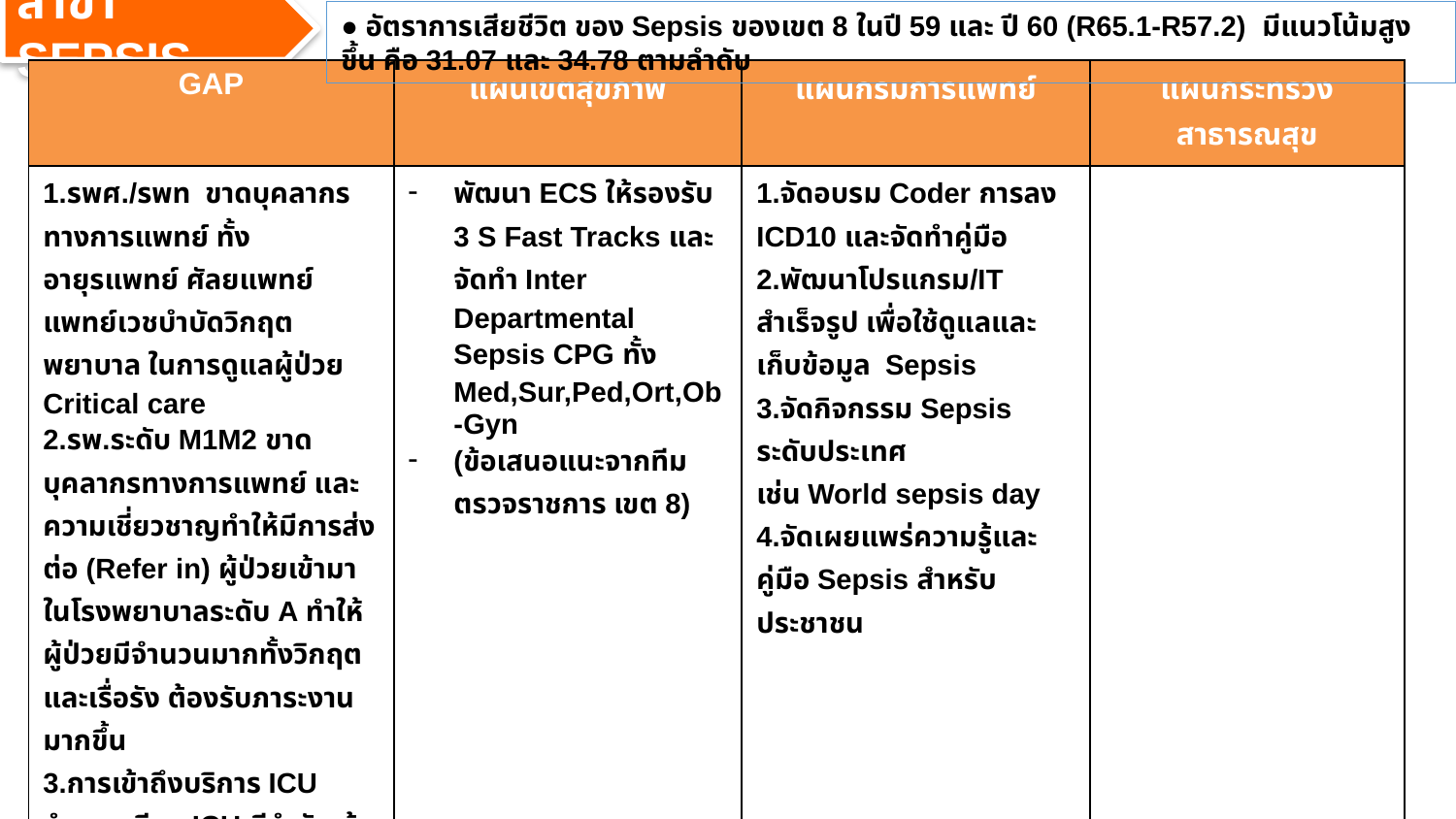

สาขา SEPSIS
● อัตราการเสียชีวิต ของ Sepsis ของเขต 8 ในปี 59 และ ปี 60 (R65.1-R57.2)  มีแนวโน้มสูงขึ้น คือ 31.07 และ 34.78 ตามลำดับ
| GAP | แผนเขตสุขภาพ | แผนกรมการแพทย์ | แผนกระทรวงสาธารณสุข |
| --- | --- | --- | --- |
| 1.รพศ./รพท ขาดบุคลากรทางการแพทย์ ทั้งอายุรแพทย์ ศัลยแพทย์ แพทย์เวชบำบัดวิกฤต พยาบาล ในการดูแลผู้ป่วย Critical care 2.รพ.ระดับ M1M2 ขาดบุคลากรทางการแพทย์ และความเชี่ยวชาญทำให้มีการส่งต่อ (Refer in) ผู้ป่วยเข้ามาในโรงพยาบาลระดับ A ทำให้ผู้ป่วยมีจำนวนมากทั้งวิกฤต และเรื่อรัง ต้องรับภาระงานมากขึ้น 3.การเข้าถึงบริการ ICU จำนวนเตียง ICU มีจำกัด ผู้ป่วยส่วนใหญ่รักษานอก ICU 4.ด้านเครื่องมือ/อุปกรณ์ การสนับสนุนงบประมาณในการจัดตั้งหน่วยในการดูแลผู้ป่วยวิกฤต (ICU) การซื้อเครื่องตรวจเพื่อช่วยในการประเมินวินิจฉัยเบื้องต้นได้แก่ Blood lactate 5.Health litheracy ของประชาชน ขาดความรู้ในการดูแลตนเอง มีความเสี่ยงต่อการติดเชื้อจากโรค NCDที่มีแนวโน้มเพิ่มขึ้น | พัฒนา ECS ให้รองรับ 3 S Fast Tracks และจัดทำ Inter Departmental Sepsis CPG ทั้ง Med,Sur,Ped,Ort,Ob-Gyn (ข้อเสนอแนะจากทีมตรวจราชการ เขต 8) | 1.จัดอบรม Coder การลง ICD10 และจัดทำคู่มือ 2.พัฒนาโปรแกรม/IT สำเร็จรูป เพื่อใช้ดูแลและเก็บข้อมูล Sepsis 3.จัดกิจกรรม Sepsis ระดับประเทศ เช่น World sepsis day 4.จัดเผยแพร่ความรู้และคู่มือ Sepsis สำหรับประชาชน |  |